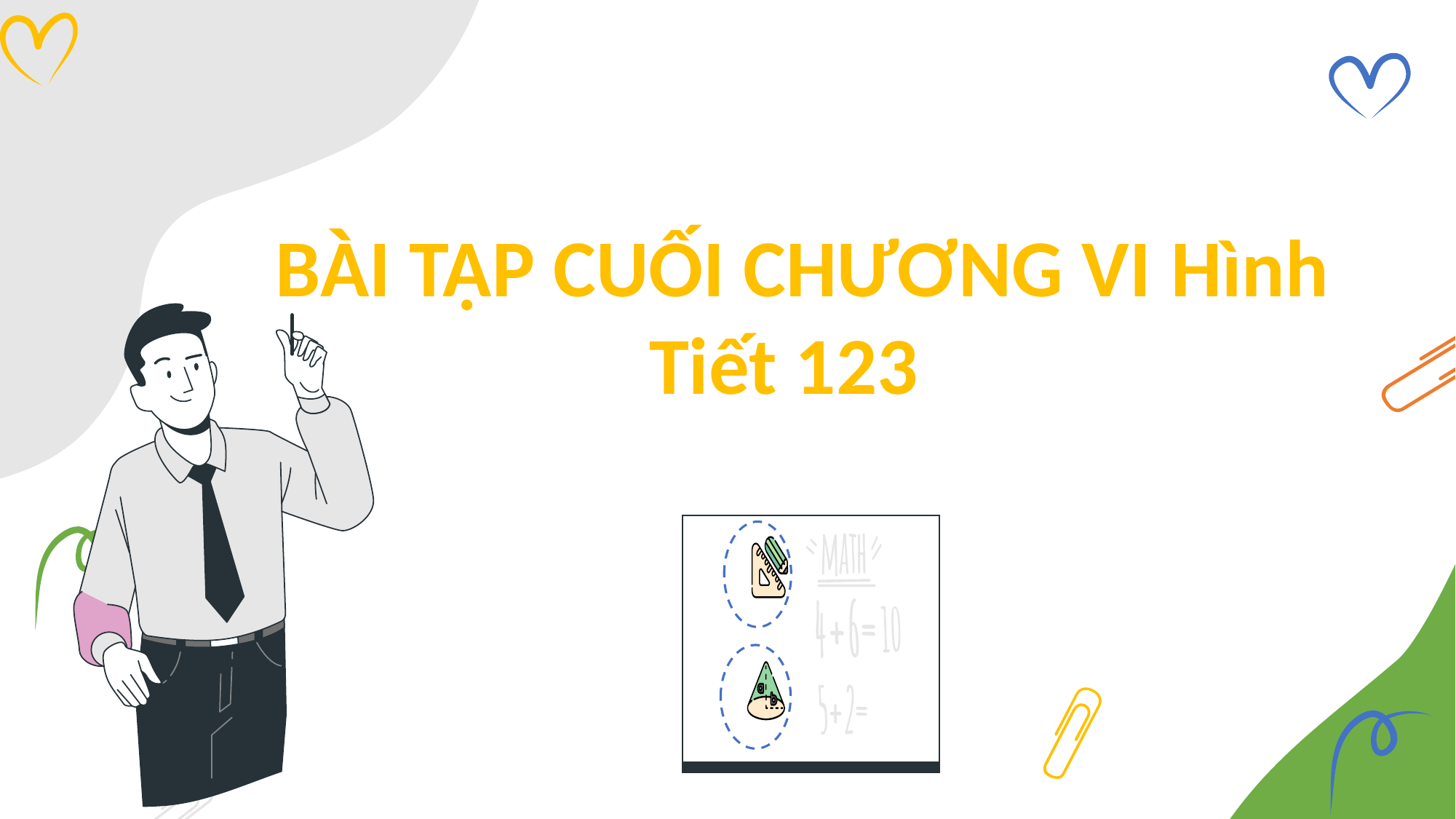

BÀI TẬP CUỐI CHƯƠNG VI Hình
Tiết 123